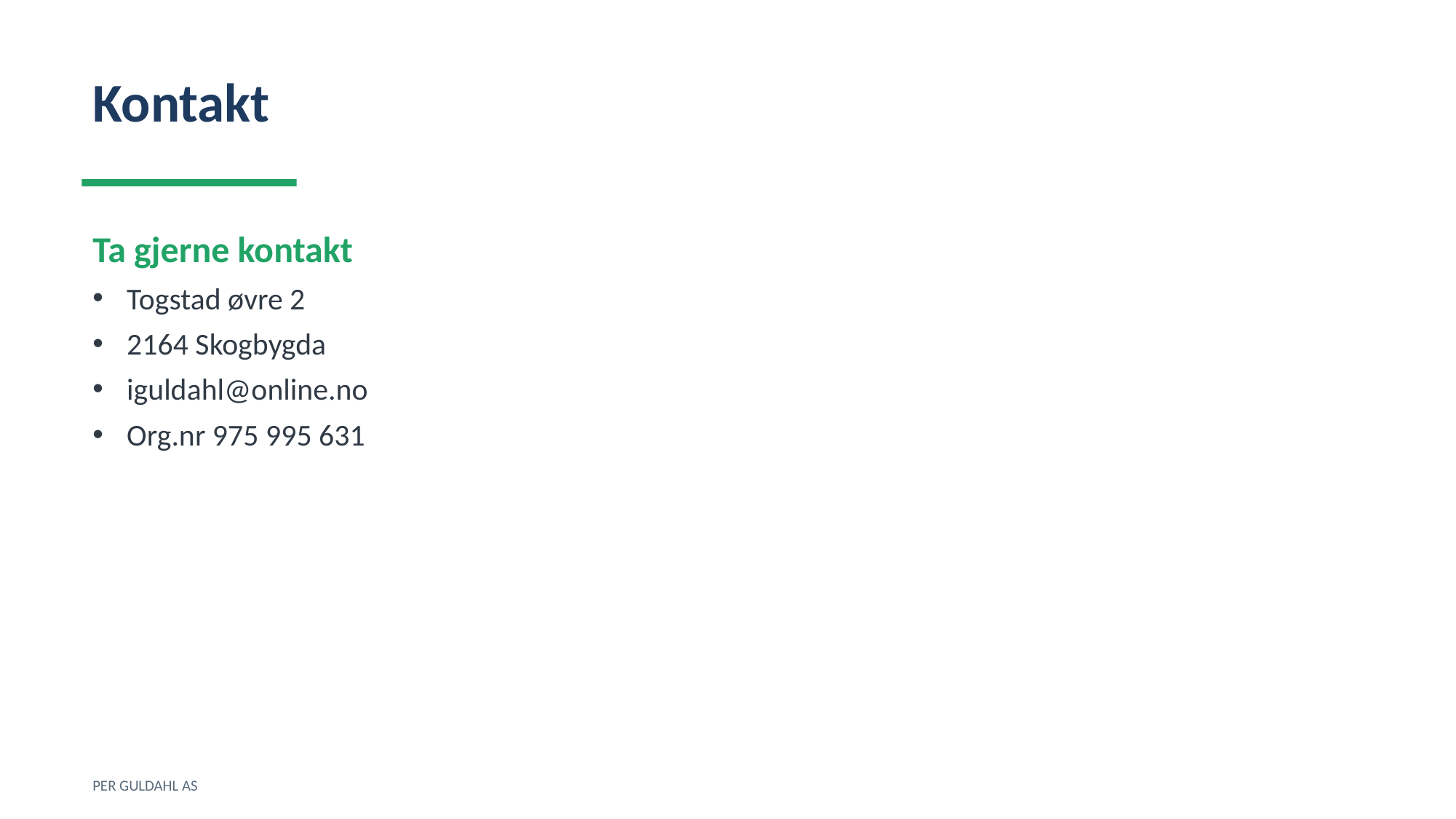

Kontakt

Ta gjerne kontakt
Togstad øvre 2
2164 Skogbygda
iguldahl@online.no
Org.nr 975 995 631
PER GULDAHL AS